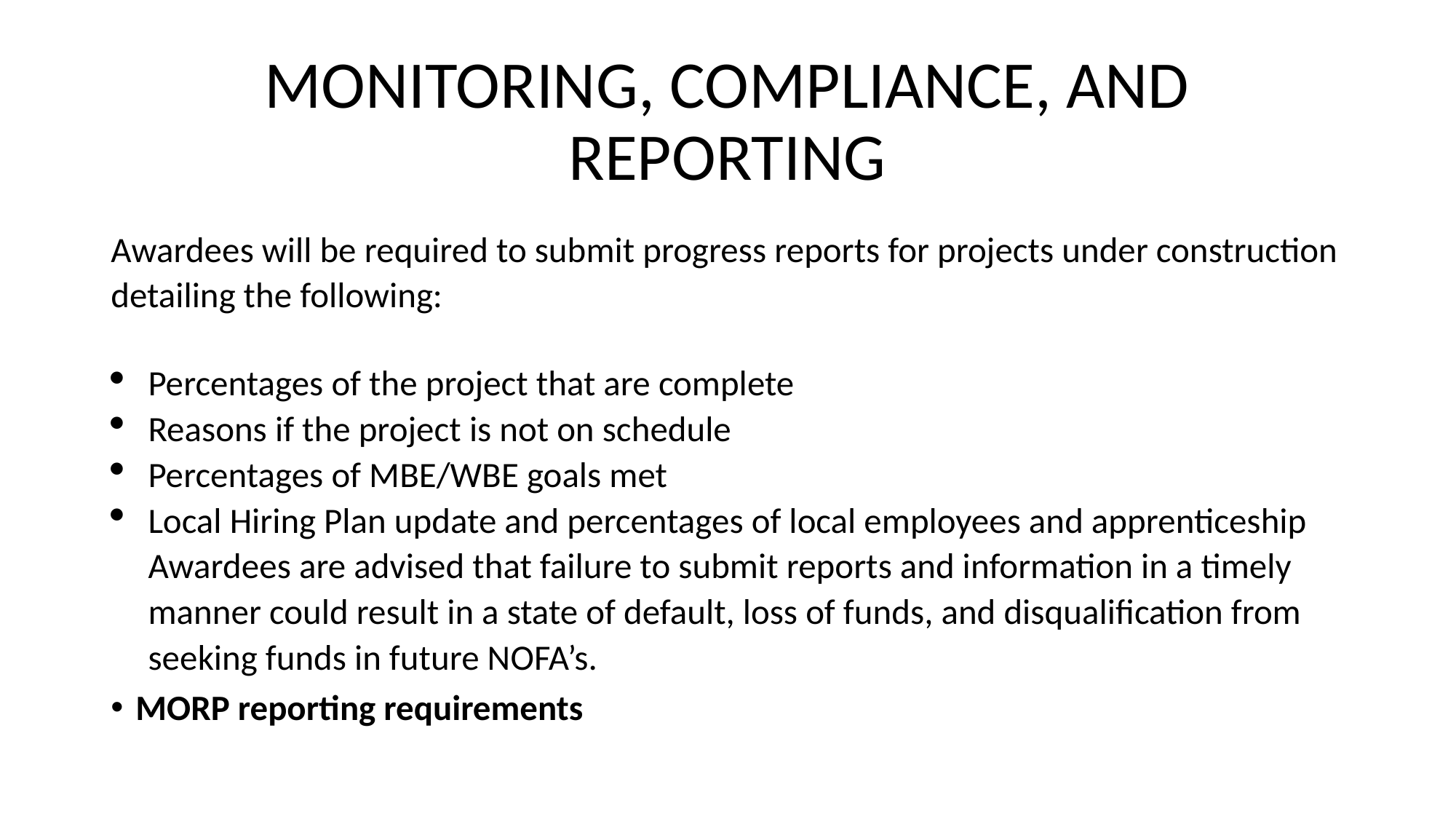

# MONITORING, COMPLIANCE, AND REPORTING
Awardees will be required to submit progress reports for projects under construction detailing the following:
Percentages of the project that are complete
Reasons if the project is not on schedule
Percentages of MBE/WBE goals met
Local Hiring Plan update and percentages of local employees and apprenticeship Awardees are advised that failure to submit reports and information in a timely manner could result in a state of default, loss of funds, and disqualification from seeking funds in future NOFA’s.
MORP reporting requirements